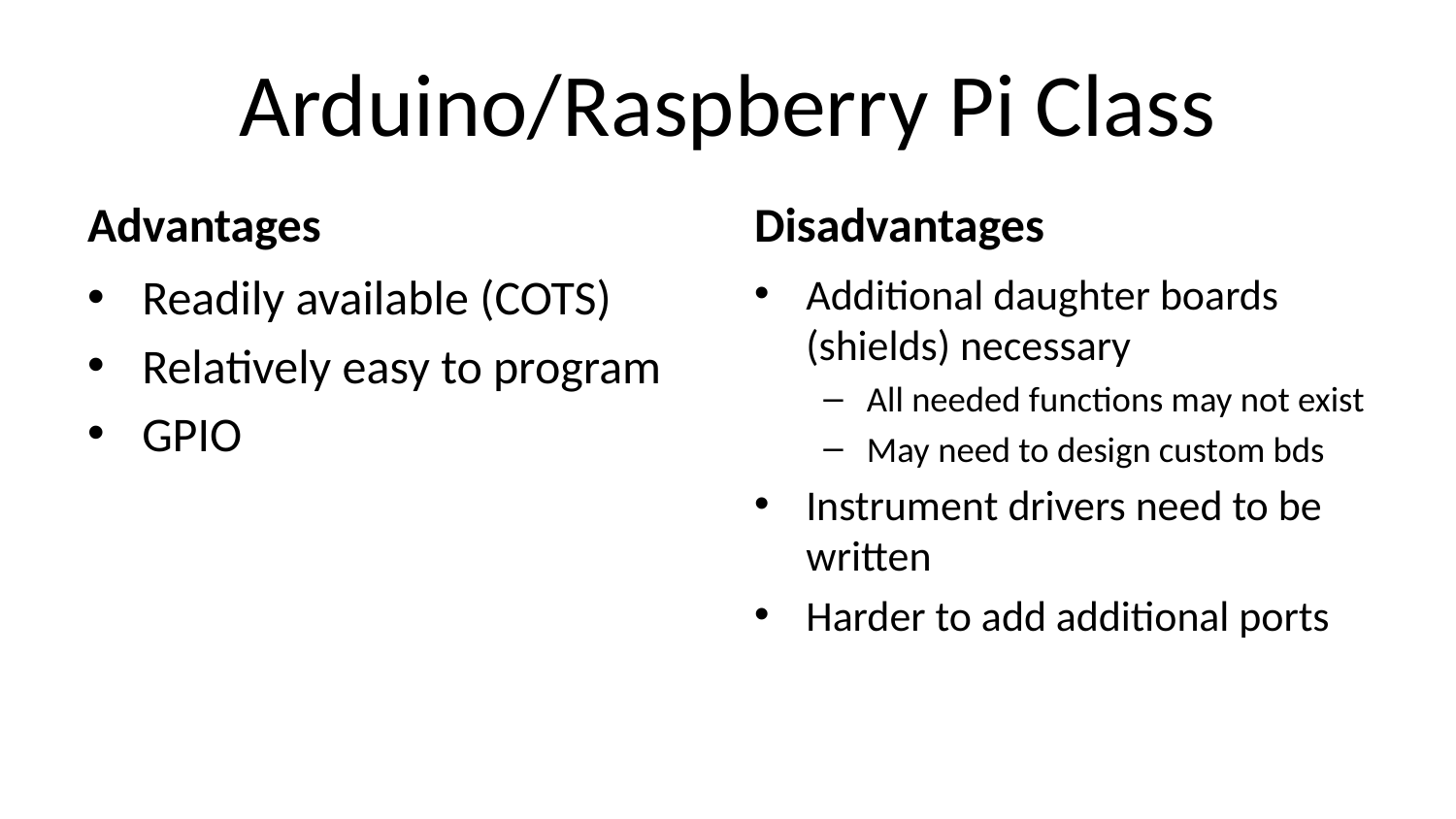

# Arduino/Raspberry Pi Class
Advantages
Disadvantages
Readily available (COTS)
Relatively easy to program
GPIO

Additional daughter boards (shields) necessary
All needed functions may not exist
May need to design custom bds
Instrument drivers need to be written
Harder to add additional ports